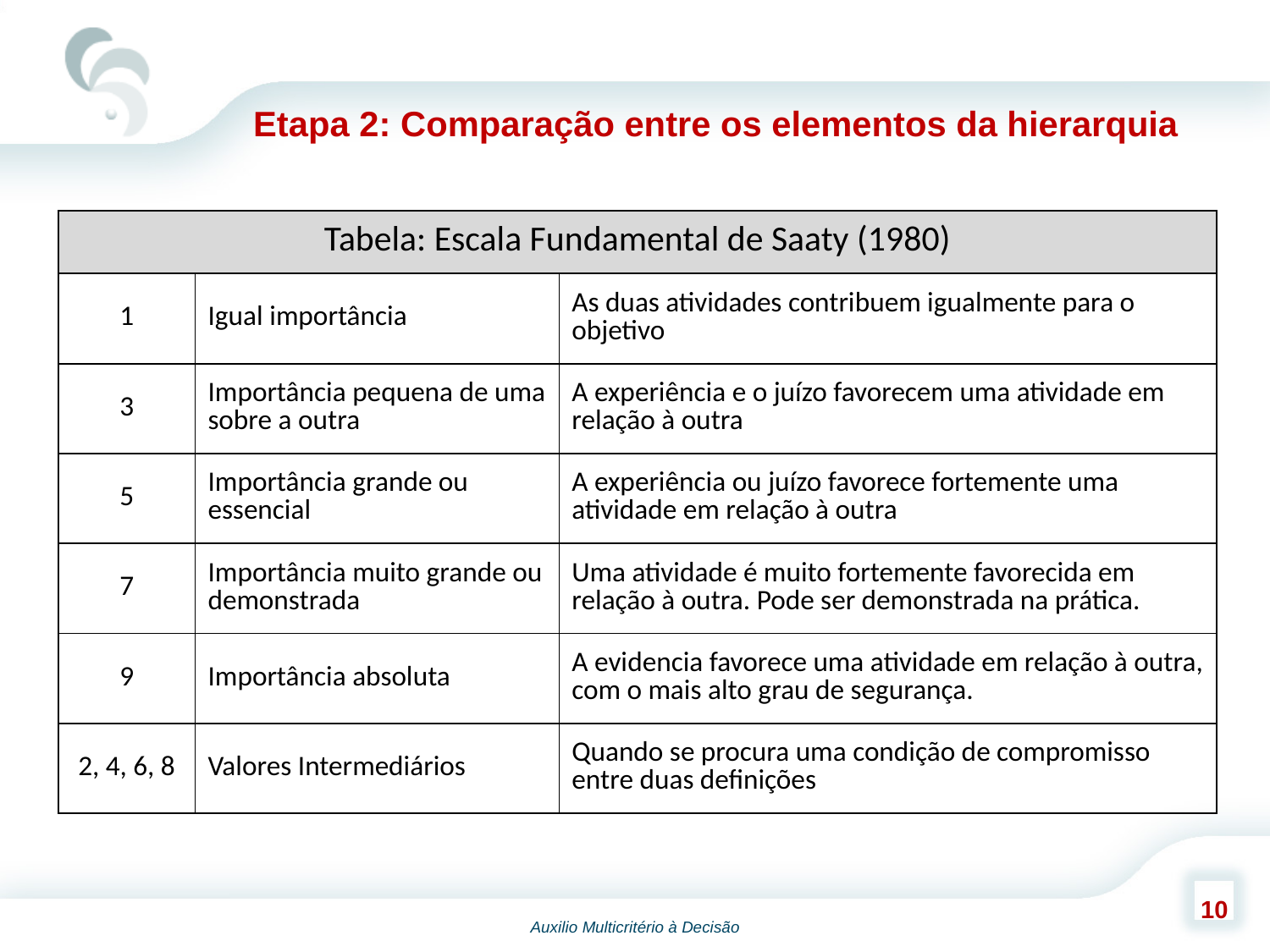

Etapa 2: Comparação entre os elementos da hierarquia
| Tabela: Escala Fundamental de Saaty (1980) |  |  |
| --- | --- | --- |
| 1 | Igual importância | As duas atividades contribuem igualmente para o objetivo |
| 3 | Importância pequena de uma sobre a outra | A experiência e o juízo favorecem uma atividade em relação à outra |
| 5 | Importância grande ou essencial | A experiência ou juízo favorece fortemente uma atividade em relação à outra |
| 7 | Importância muito grande ou demonstrada | Uma atividade é muito fortemente favorecida em relação à outra. Pode ser demonstrada na prática. |
| 9 | Importância absoluta | A evidencia favorece uma atividade em relação à outra, com o mais alto grau de segurança. |
| 2, 4, 6, 8 | Valores Intermediários | Quando se procura uma condição de compromisso entre duas definições |